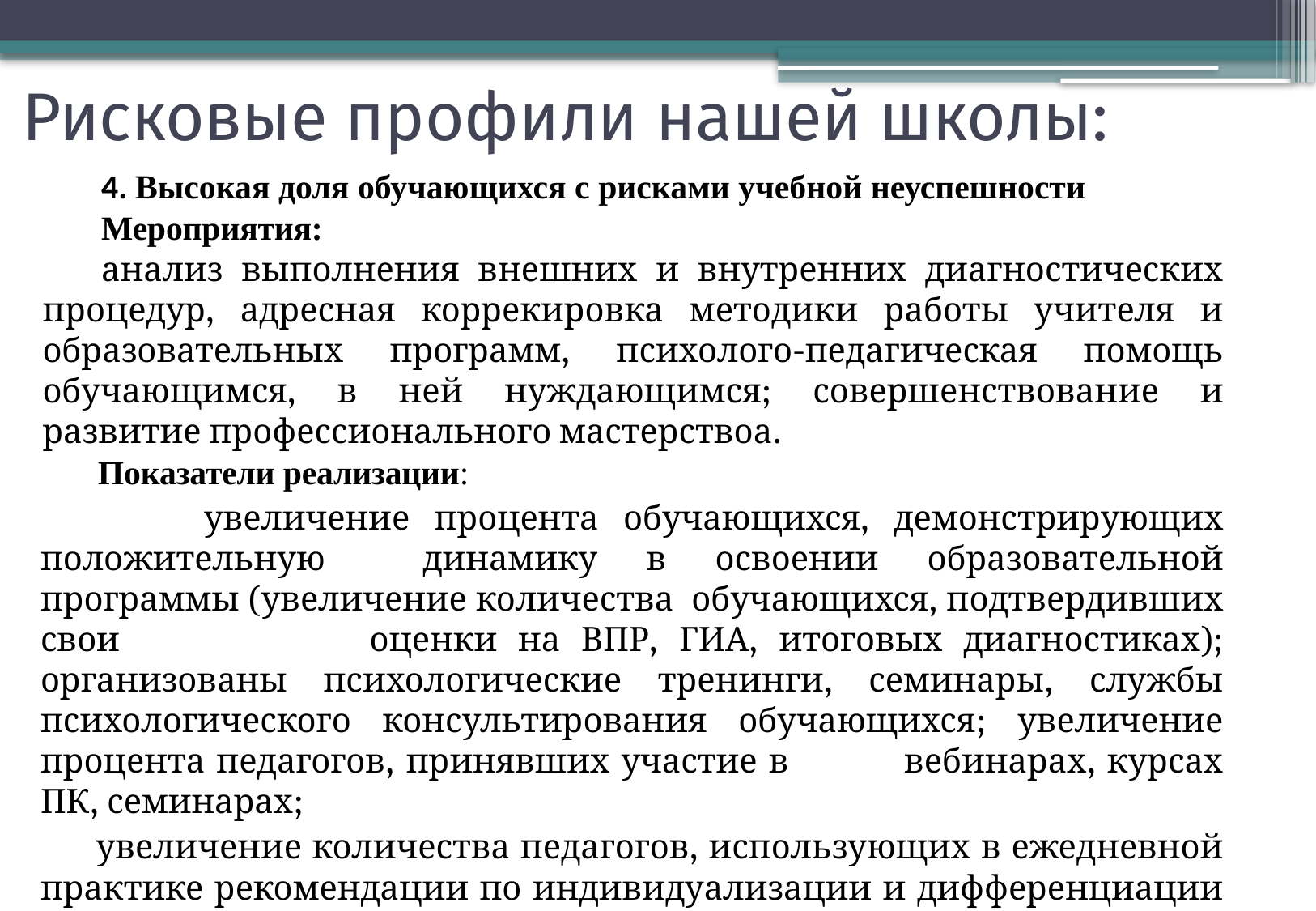

# Рисковые профили нашей школы:
4. Высокая доля обучающихся с рисками учебной неуспешности
Мероприятия:
анализ выполнения внешних и внутренних диагностических процедур, адресная коррекировка методики работы учителя и образовательных программ, психолого-педагическая помощь обучающимся, в ней нуждающимся; совершенствование и развитие профессионального мастерствоа.
    Показатели реализации:
      увеличение процента обучающихся, демонстрирующих положительную  динамику в освоении образовательной программы (увеличение количества  обучающихся, подтвердивших свои            оценки на ВПР, ГИА, итоговых диагностиках); организованы психологические тренинги, семинары, службы психологического консультирования обучающихся; увеличение процента педагогов, принявших участие в          вебинарах, курсах ПК, семинарах;
    увеличение количества педагогов, использующих в ежедневной практике рекомендации по индивидуализации и дифференциации обучения.